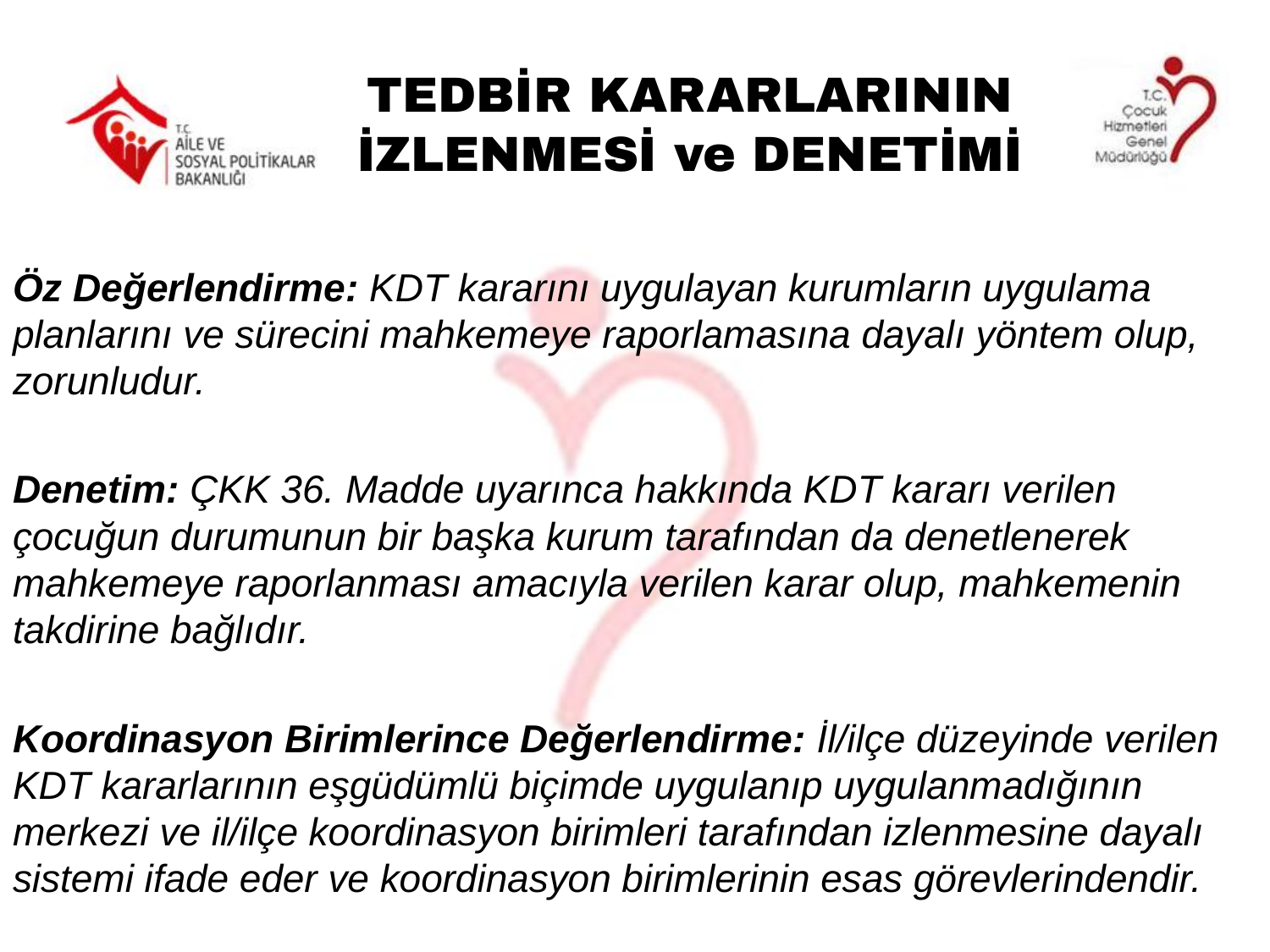

TEDBİR KARARLARININ İZLENMESİ ve DENETİMİ
Öz Değerlendirme: KDT kararını uygulayan kurumların uygulama planlarını ve sürecini mahkemeye raporlamasına dayalı yöntem olup, zorunludur.

Denetim: ÇKK 36. Madde uyarınca hakkında KDT kararı verilen çocuğun durumunun bir başka kurum tarafından da denetlenerek mahkemeye raporlanması amacıyla verilen karar olup, mahkemenin takdirine bağlıdır.

Koordinasyon Birimlerince Değerlendirme: İl/ilçe düzeyinde verilen KDT kararlarının eşgüdümlü biçimde uygulanıp uygulanmadığının merkezi ve il/ilçe koordinasyon birimleri tarafından izlenmesine dayalı sistemi ifade eder ve koordinasyon birimlerinin esas görevlerindendir.